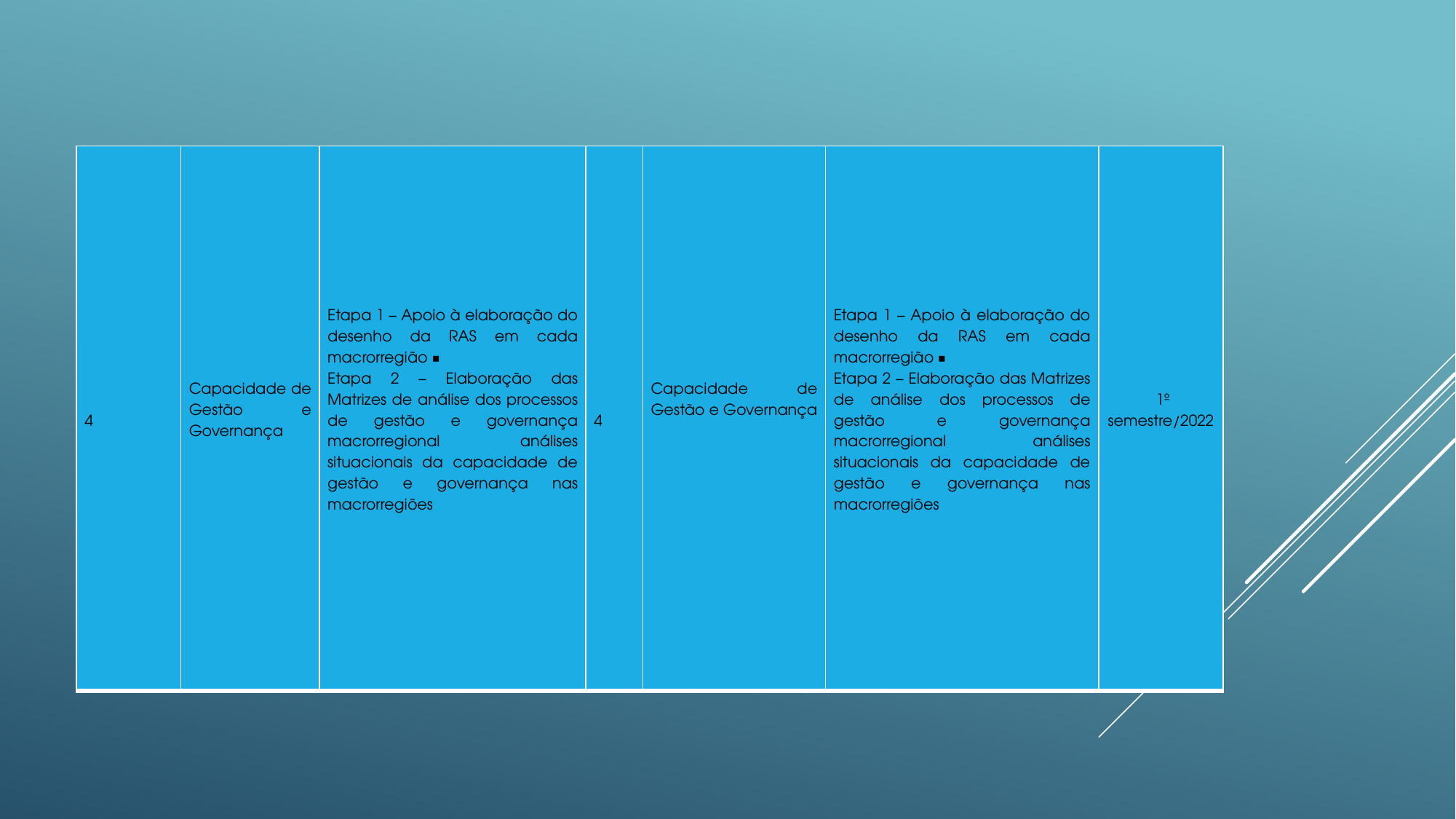

| 4 | Capacidade de Gestão e Governança | Etapa 1 – Apoio à elaboração do desenho da RAS em cada macrorregião ▪ Etapa 2 – Elaboração das Matrizes de análise dos processos de gestão e governança macrorregional análises situacionais da capacidade de gestão e governança nas macrorregiões | 4 | Capacidade de Gestão e Governança | Etapa 1 – Apoio à elaboração do desenho da RAS em cada macrorregião ▪ Etapa 2 – Elaboração das Matrizes de análise dos processos de gestão e governança macrorregional análises situacionais da capacidade de gestão e governança nas macrorregiões | 1º semestre/2022 |
| --- | --- | --- | --- | --- | --- | --- |
#